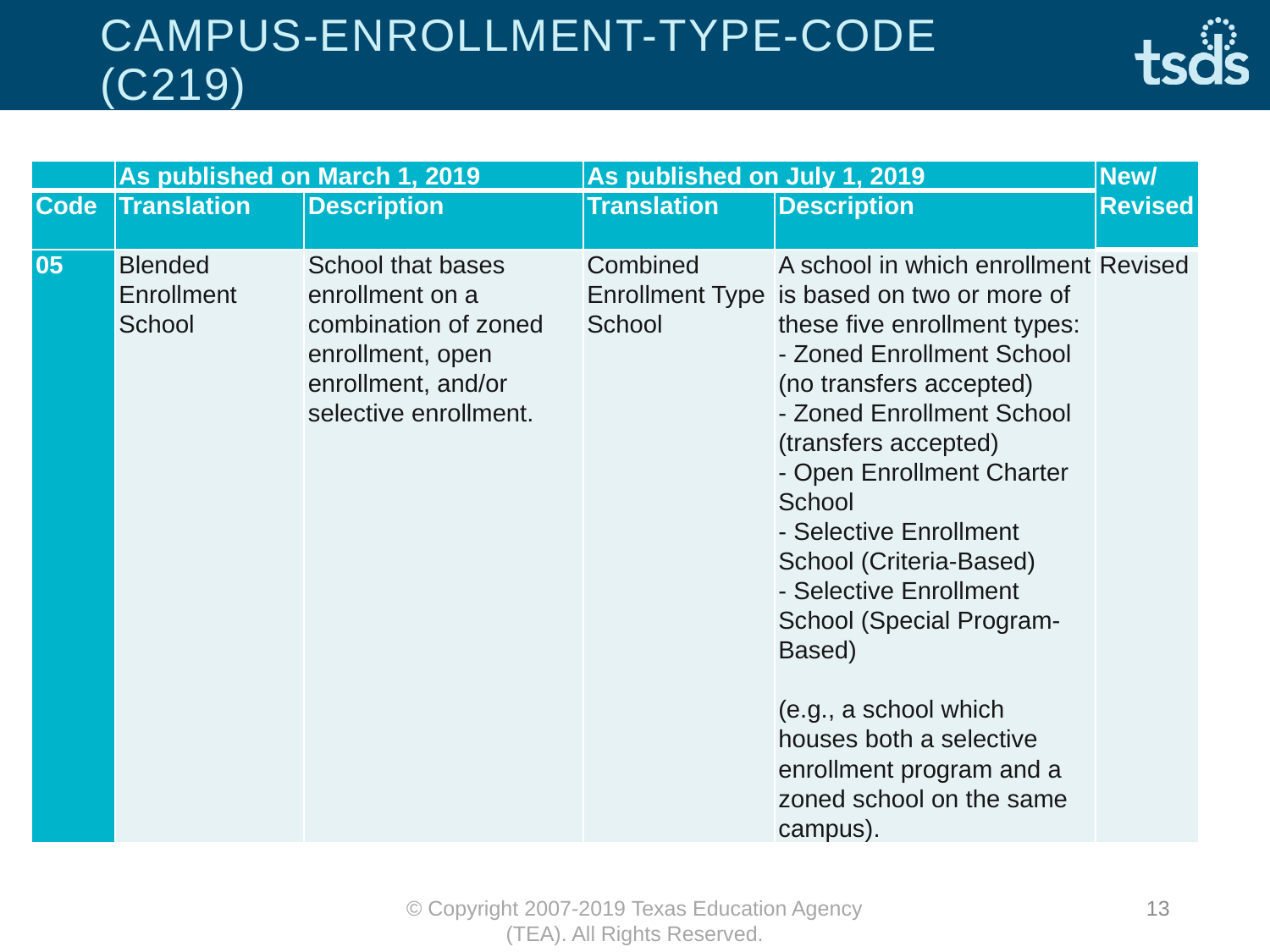

# CAMPUS-ENROLLMENT-TYPE-CODE (C219)
|  | As published on March 1, 2019 |  | As published on July 1, 2019 |  | New/ Revised |
| --- | --- | --- | --- | --- | --- |
| Code | Translation | Description | Translation | Description |  |
| 05 | Blended Enrollment School | School that bases enrollment on a combination of zoned enrollment, open enrollment, and/or selective enrollment. | Combined Enrollment Type School | A school in which enrollment is based on two or more of these five enrollment types: - Zoned Enrollment School (no transfers accepted) - Zoned Enrollment School (transfers accepted) - Open Enrollment Charter School - Selective Enrollment School (Criteria-Based) - Selective Enrollment School (Special Program-Based) (e.g., a school which houses both a selective enrollment program and a zoned school on the same campus). | Revised |
13